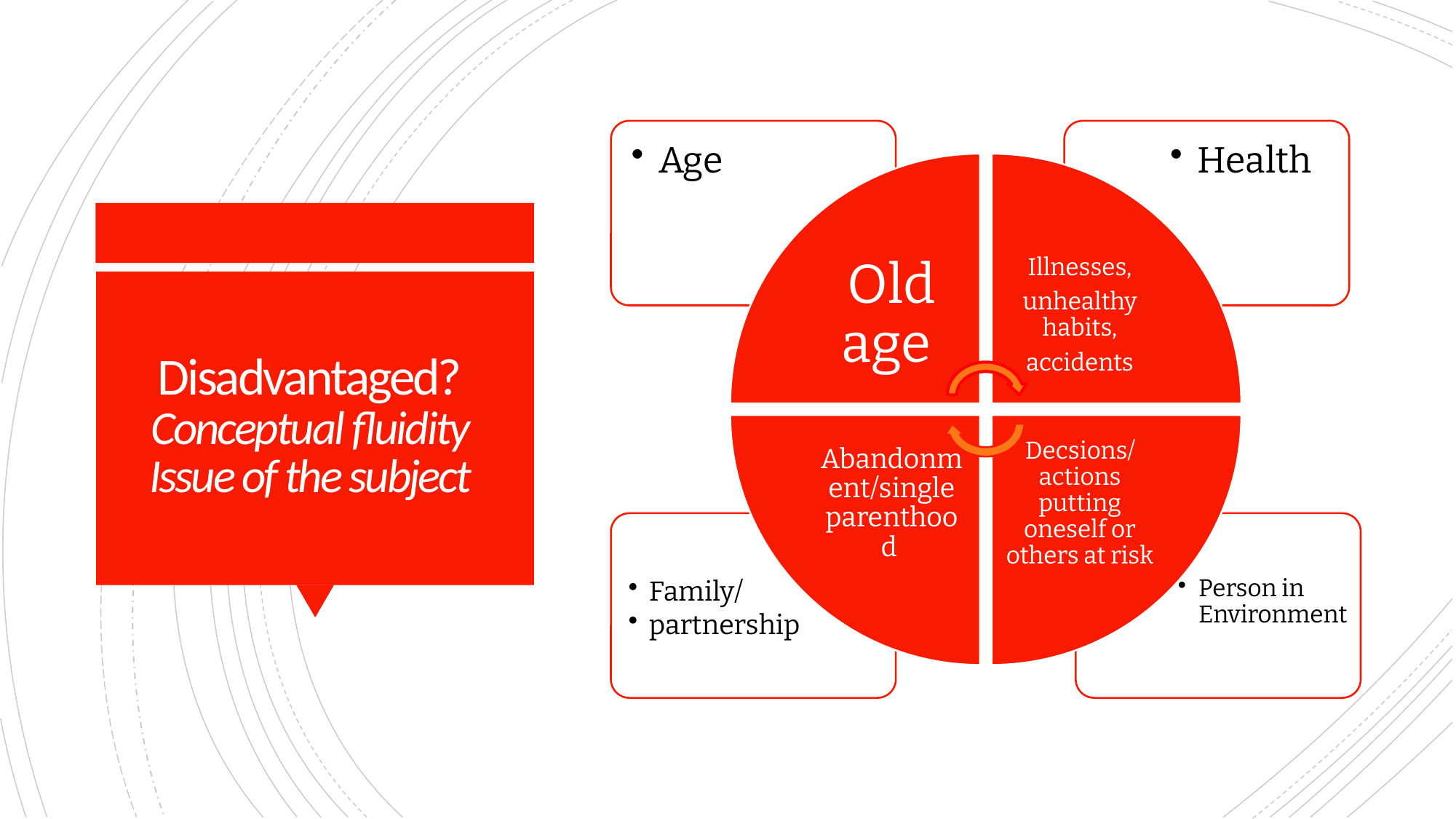

Person in Environment
Family/
partnership
Health
Age
Old age
Illnesses,
unhealthy habits,
accidents
Decsions/actions putting oneself or others at risk
Abandonment/single parenthood
# Disadvantaged? Conceptual fluidity Issue of the subject